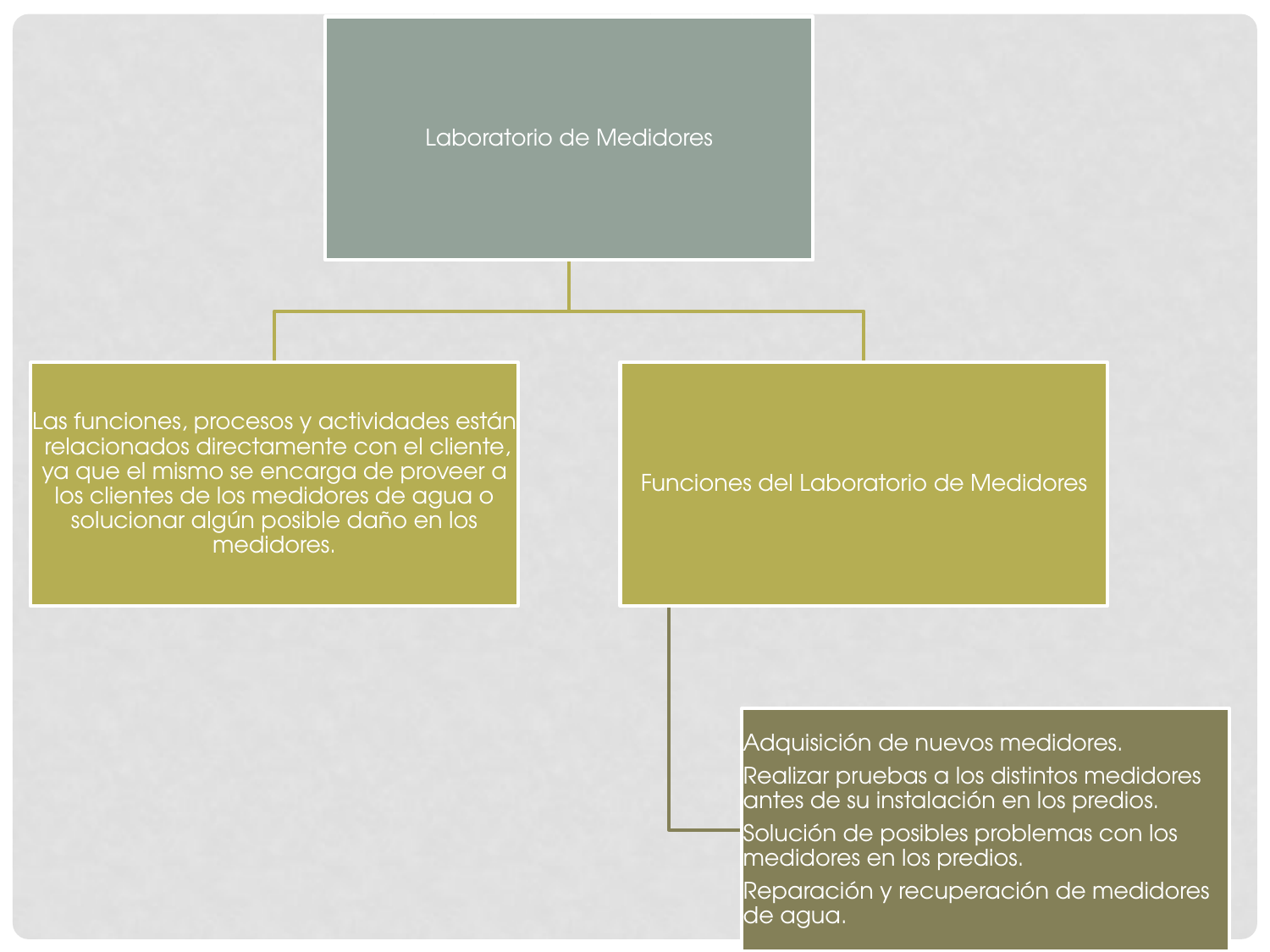

Laboratorio de Medidores
Las funciones, procesos y actividades están  relacionados directamente con el cliente, ya que el mismo se encarga de proveer a los clientes de los medidores de agua o solucionar algún posible daño en los medidores.
Funciones del Laboratorio de Medidores
Adquisición de nuevos medidores.
Realizar pruebas a los distintos medidores antes de su instalación en los predios.
Solución de posibles problemas con los medidores en los predios.
Reparación y recuperación de medidores de agua.